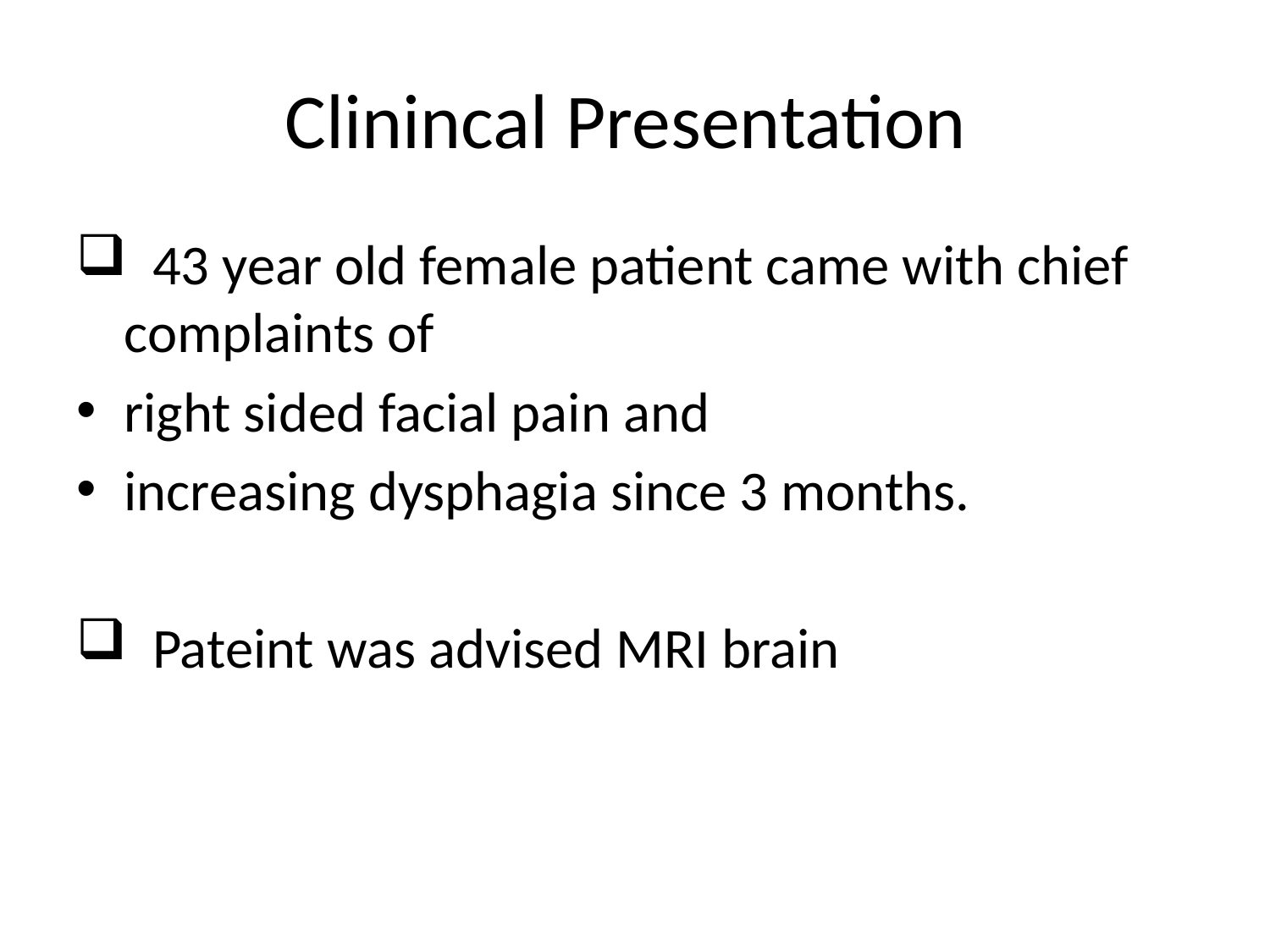

# Clinincal Presentation
  43 year old female patient came with chief complaints of
right sided facial pain and
increasing dysphagia since 3 months.

  Pateint was advised MRI brain